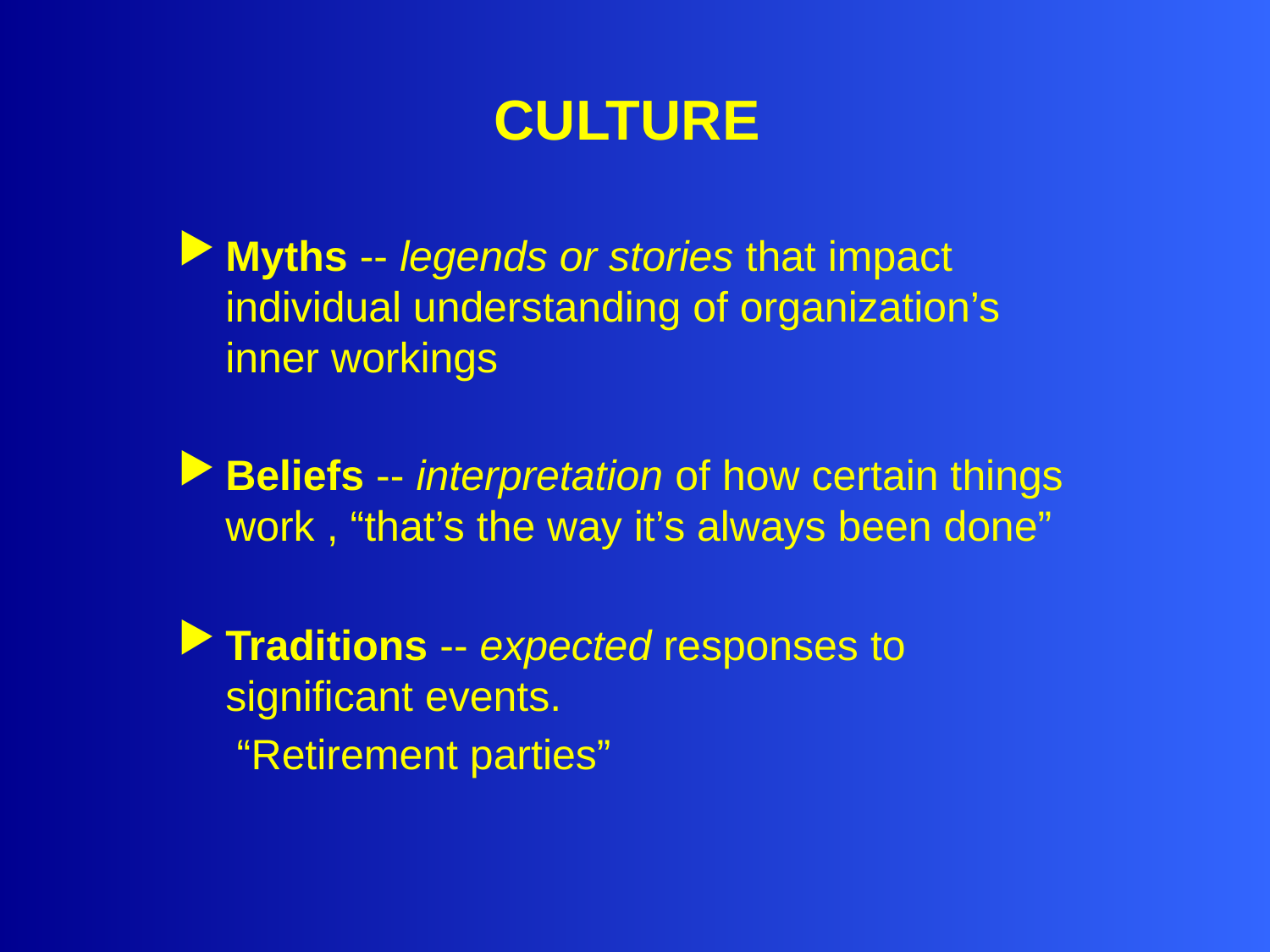

# CULTURE
Myths -- legends or stories that impact individual understanding of organization’s inner workings

Beliefs -- interpretation of how certain things work , “that’s the way it’s always been done”

Traditions -- expected responses to significant events.
     “Retirement parties”